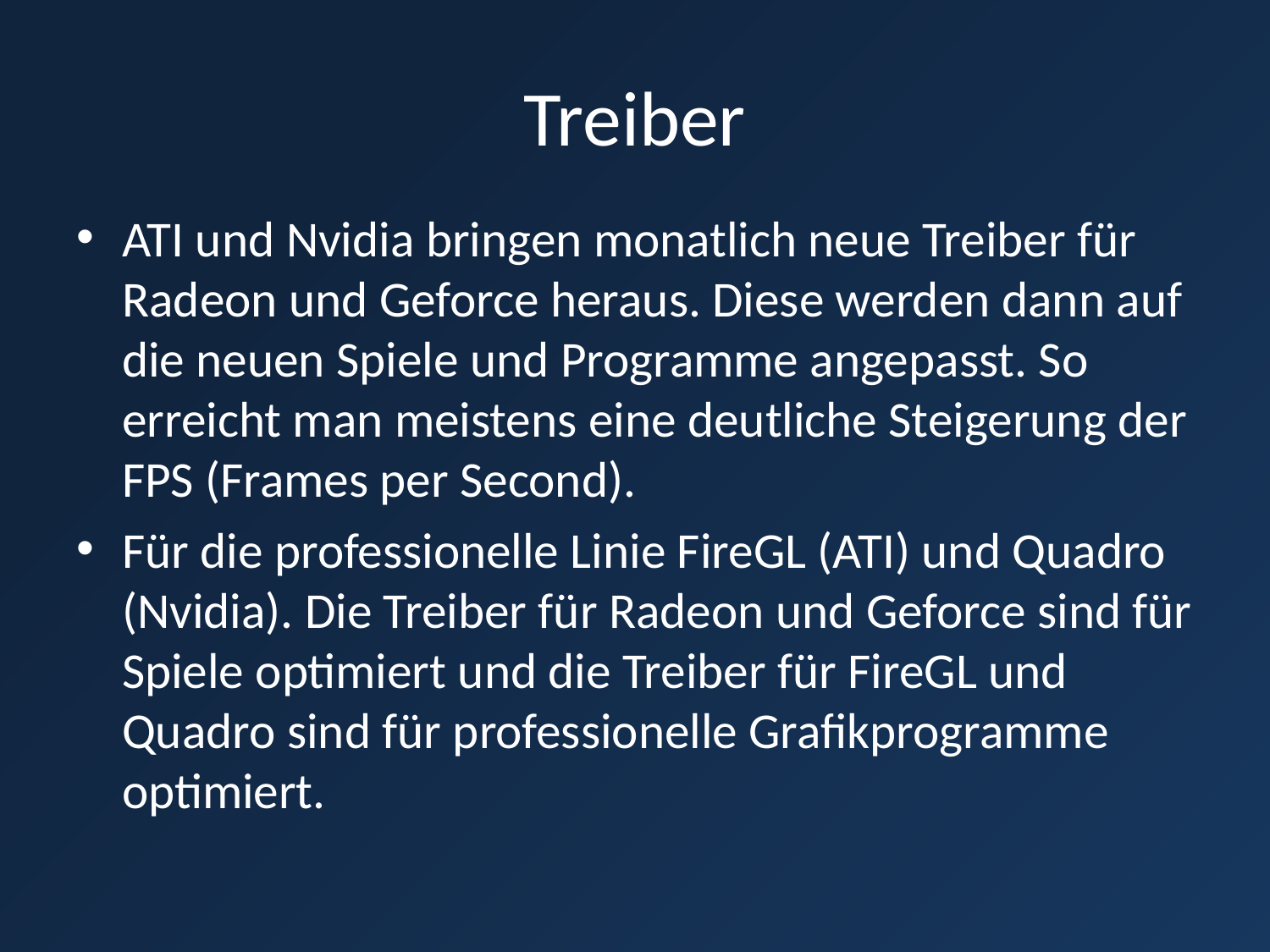

# Treiber
ATI und Nvidia bringen monatlich neue Treiber für Radeon und Geforce heraus. Diese werden dann auf die neuen Spiele und Programme angepasst. So erreicht man meistens eine deutliche Steigerung der FPS (Frames per Second).
Für die professionelle Linie FireGL (ATI) und Quadro (Nvidia). Die Treiber für Radeon und Geforce sind für Spiele optimiert und die Treiber für FireGL und Quadro sind für professionelle Grafikprogramme optimiert.